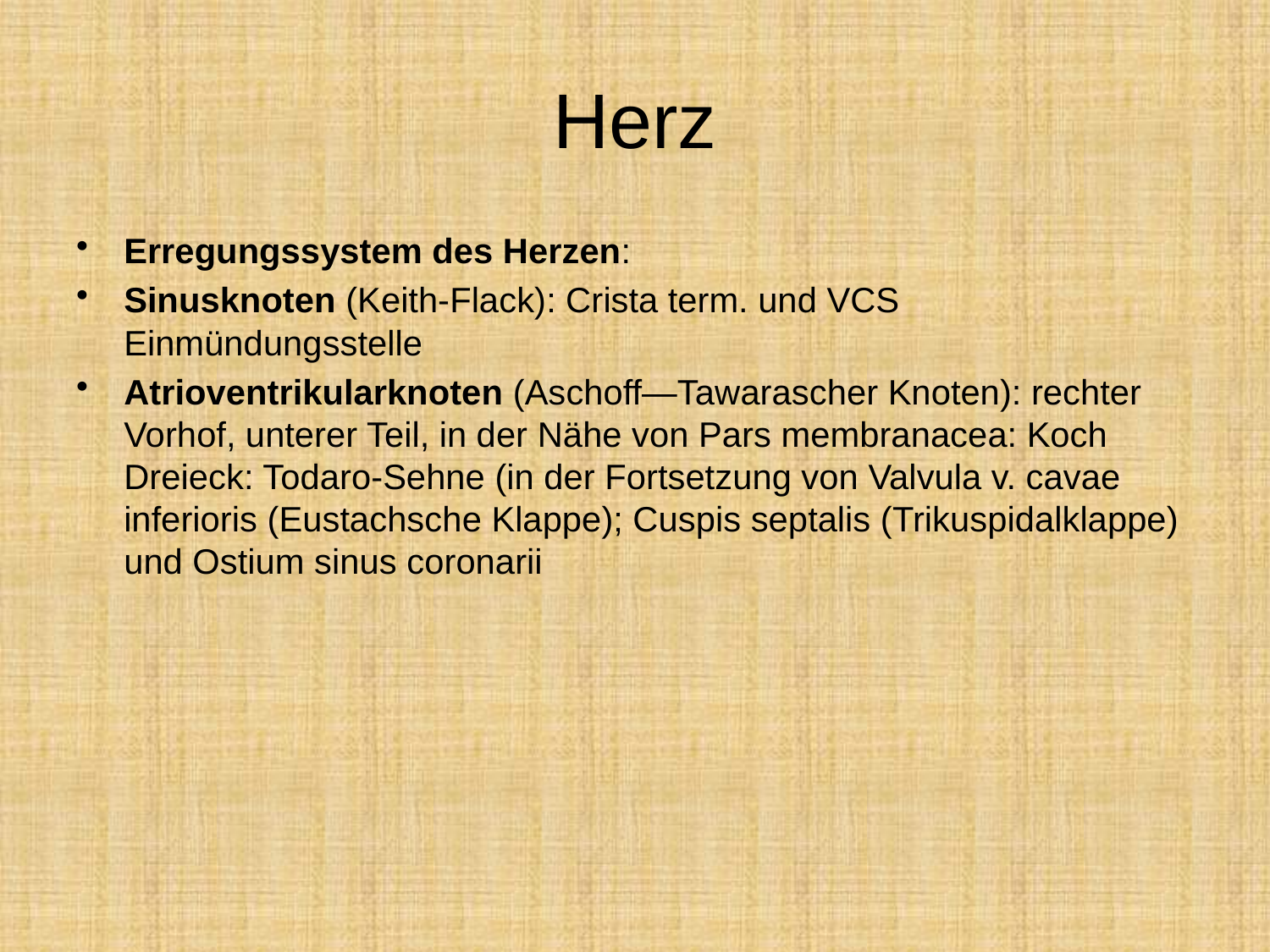

# Herz
Erregungssystem des Herzen:
Sinusknoten (Keith-Flack): Crista term. und VCS Einmündungsstelle
Atrioventrikularknoten (Aschoff—Tawarascher Knoten): rechter Vorhof, unterer Teil, in der Nähe von Pars membranacea: Koch Dreieck: Todaro-Sehne (in der Fortsetzung von Valvula v. cavae inferioris (Eustachsche Klappe); Cuspis septalis (Trikuspidalklappe) und Ostium sinus coronarii